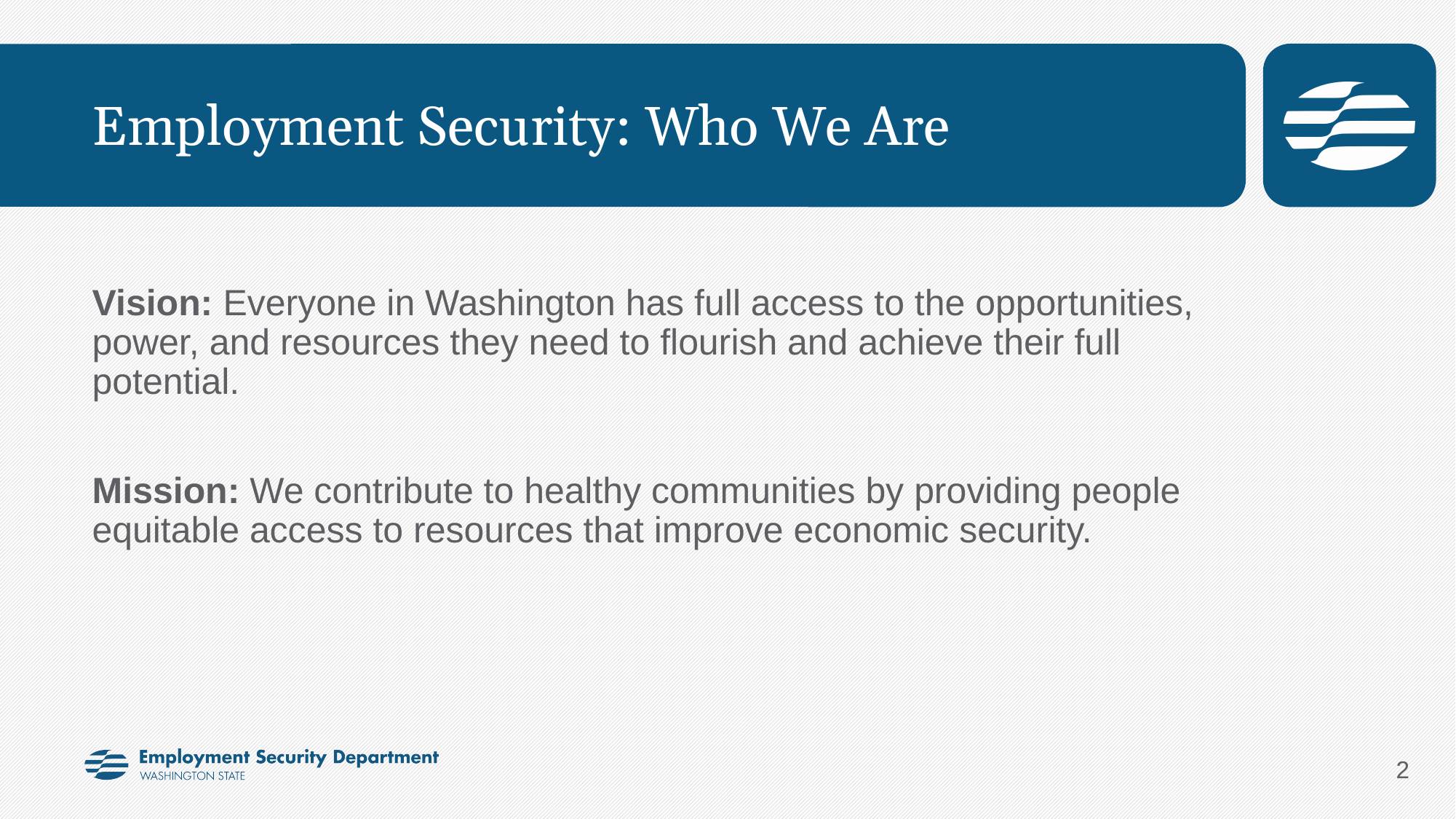

# Employment Security: Who We Are
Vision: Everyone in Washington has full access to the opportunities, power, and resources they need to flourish and achieve their full potential.

Mission: We contribute to healthy communities by providing people equitable access to resources that improve economic security.
2